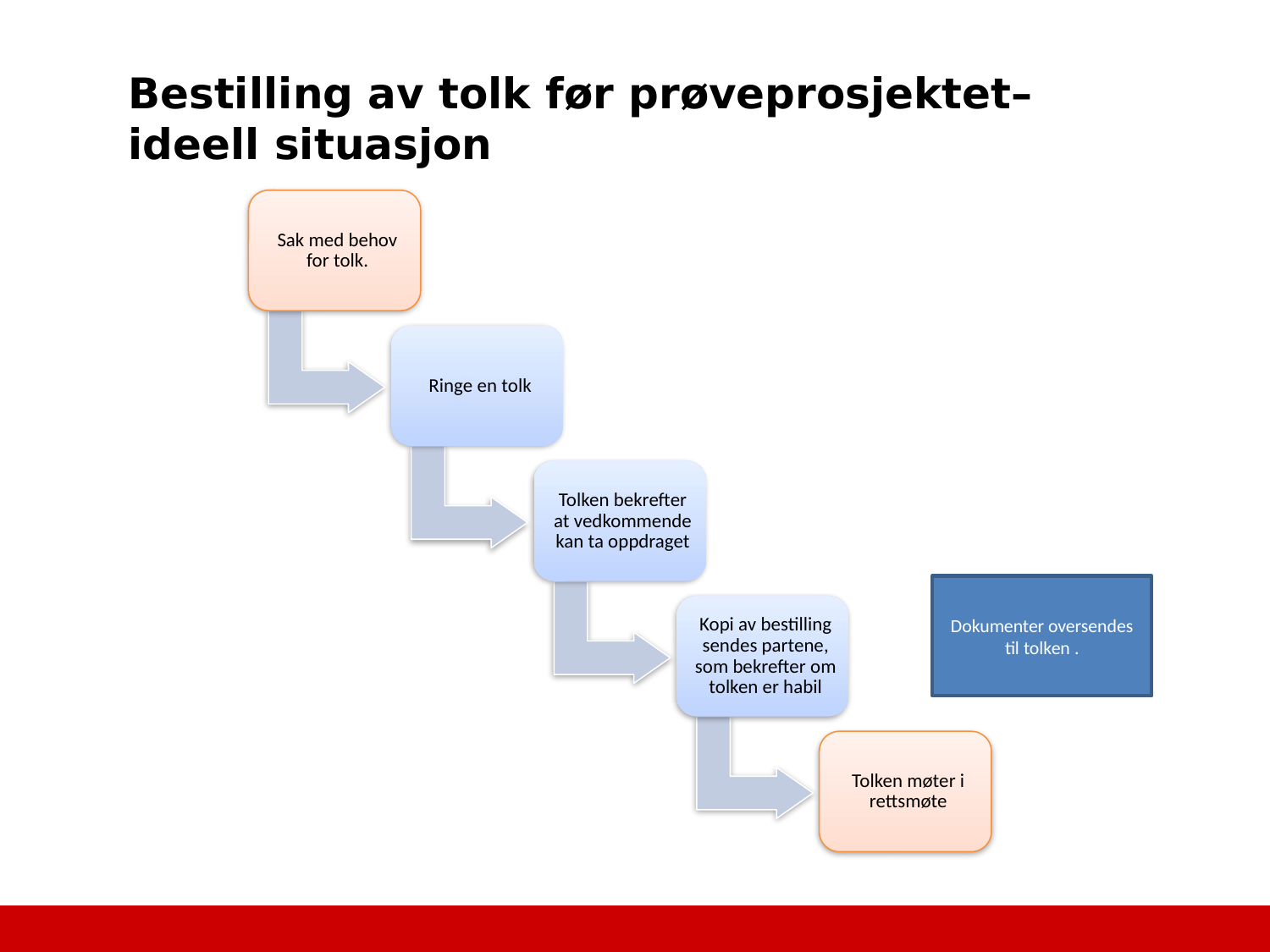

# Bestilling av tolk før prøveprosjektet– ideell situasjon
Sak med behov for tolk.
Ringe en tolk
Tolken bekrefter at vedkommende kan ta oppdraget
Kopi av bestilling sendes partene, som bekrefter om tolken er habil
Tolken møter i rettsmøte
Dokumenter oversendes til tolken .